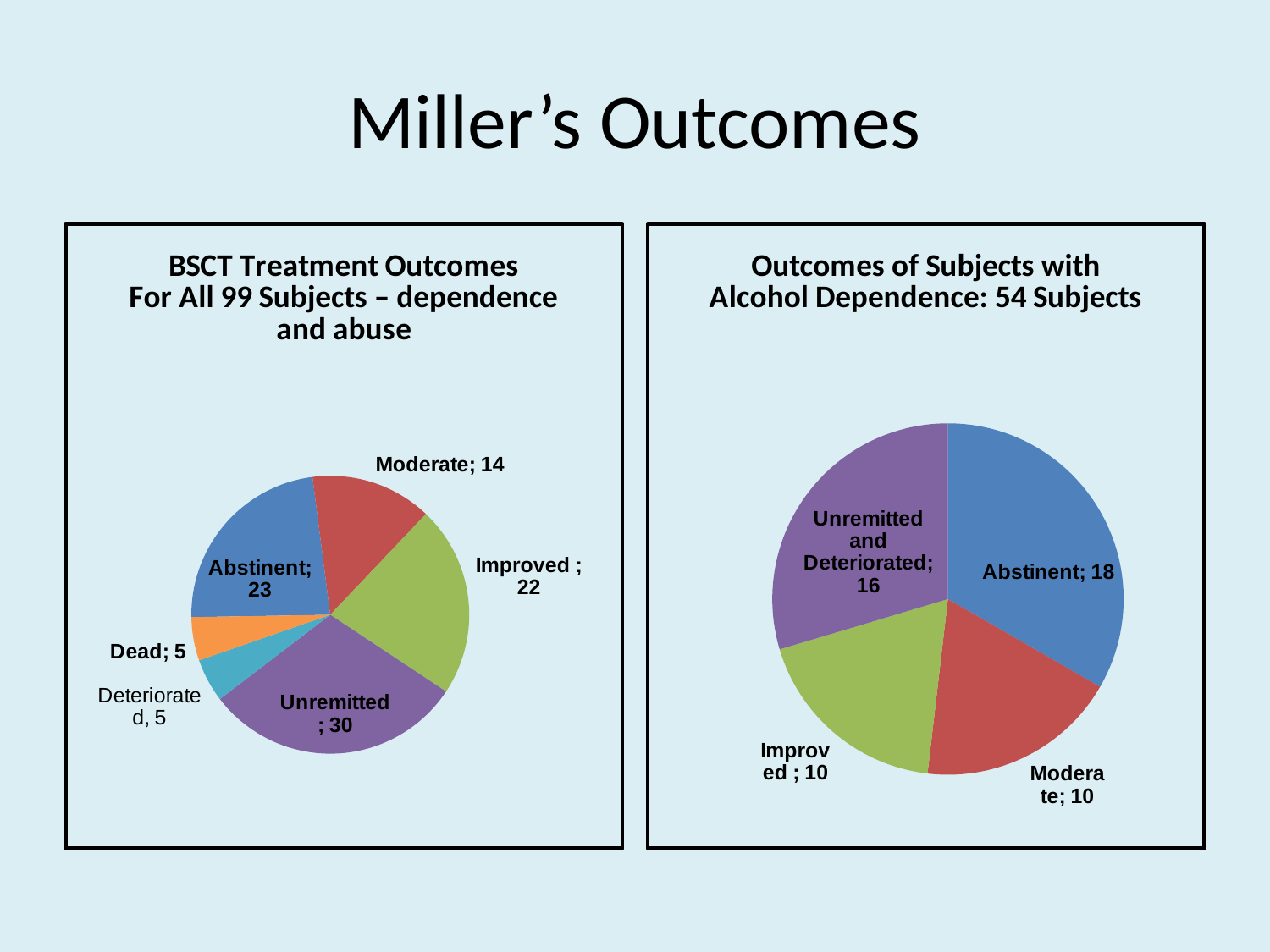

# Miller’s Outcomes

### Chart: BSCT Treatment Outcomes
For All 99 Subjects – dependence and abuse

| Category |  |
|---|---|
| Abstinent | 23.0 |
| Moderate | 14.0 |
| Improved  | 22.0 |
| Unremitted | 30.0 |
| Deteriorated | 5.0 |
| Dead | 5.0 |

### Chart: Outcomes of Subjects with Alcohol Dependence: 54 Subjects

| Category |  |
|---|---|
| Abstinent | 18.0 |
| Moderate | 10.0 |
| Improved  | 10.0 |
| Unremitted and Deteriorated | 16.0 |